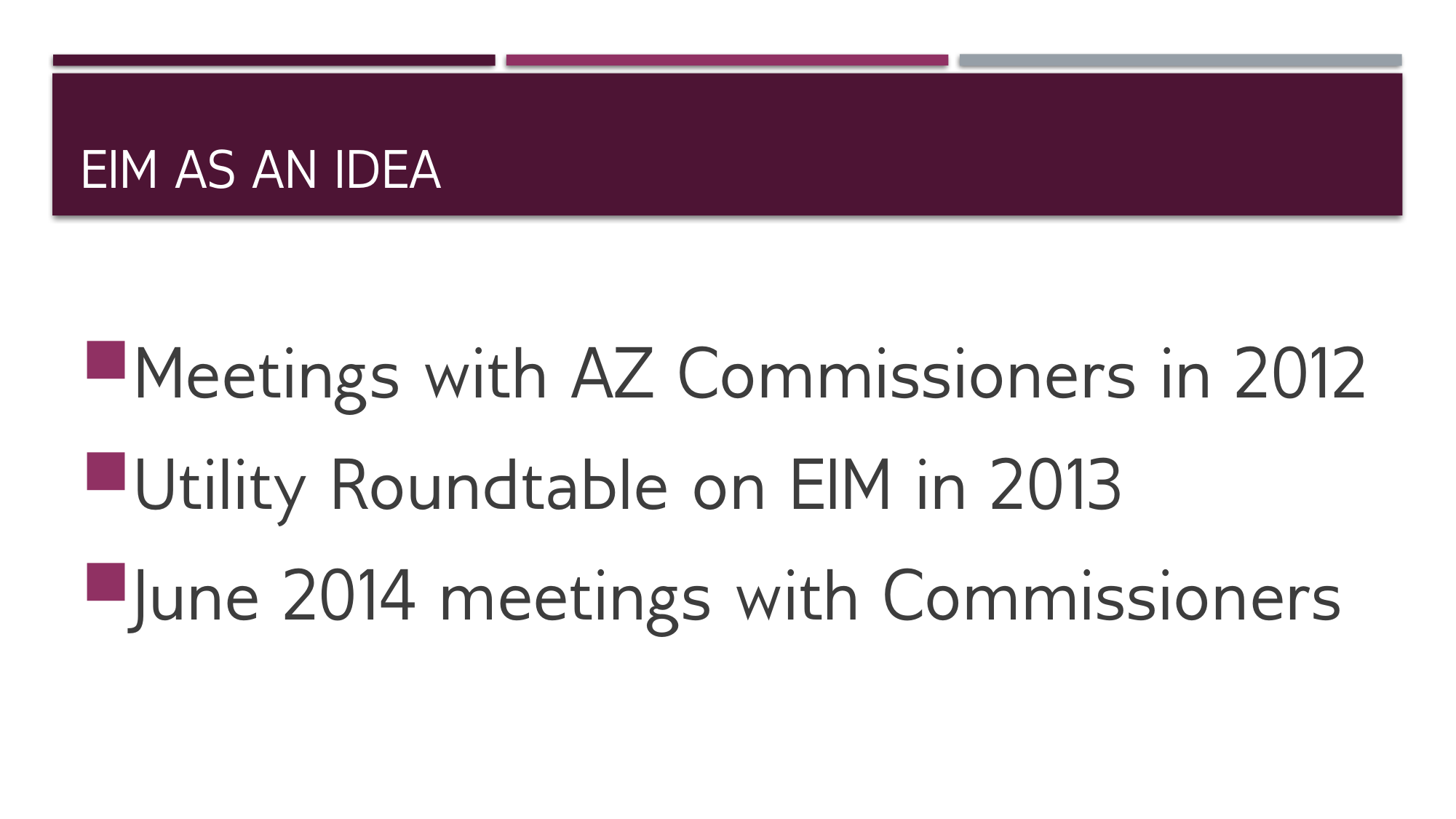

# EIM as an Idea
Meetings with AZ Commissioners in 2012
Utility Roundtable on EIM in 2013
June 2014 meetings with Commissioners